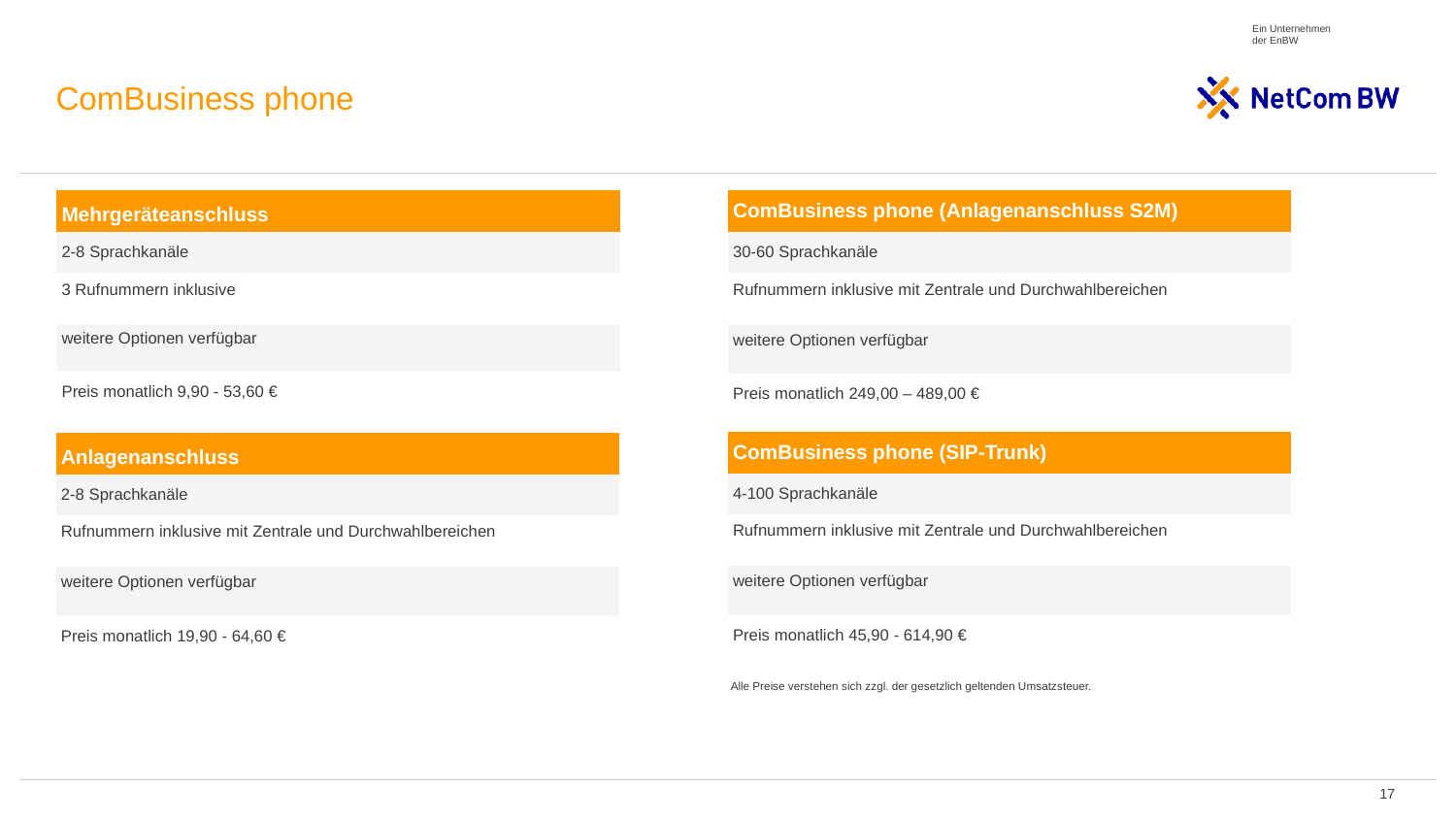

# ComBusiness phone
| Mehrgeräteanschluss |
| --- |
| 2-8 Sprachkanäle |
| 3 Rufnummern inklusive |
| weitere Optionen verfügbar |
| Preis monatlich 9,90 - 53,60 € |
| ComBusiness phone (Anlagenanschluss S2M) |
| --- |
| 30-60 Sprachkanäle |
| Rufnummern inklusive mit Zentrale und Durchwahlbereichen |
| weitere Optionen verfügbar |
| Preis monatlich 249,00 – 489,00 € |
| ComBusiness phone (SIP-Trunk) |
| --- |
| 4-100 Sprachkanäle |
| Rufnummern inklusive mit Zentrale und Durchwahlbereichen |
| weitere Optionen verfügbar |
| Preis monatlich 45,90 - 614,90 € |
| Anlagenanschluss |
| --- |
| 2-8 Sprachkanäle |
| Rufnummern inklusive mit Zentrale und Durchwahlbereichen |
| weitere Optionen verfügbar |
| Preis monatlich 19,90 - 64,60 € |
Alle Preise verstehen sich zzgl. der gesetzlich geltenden Umsatzsteuer.
17